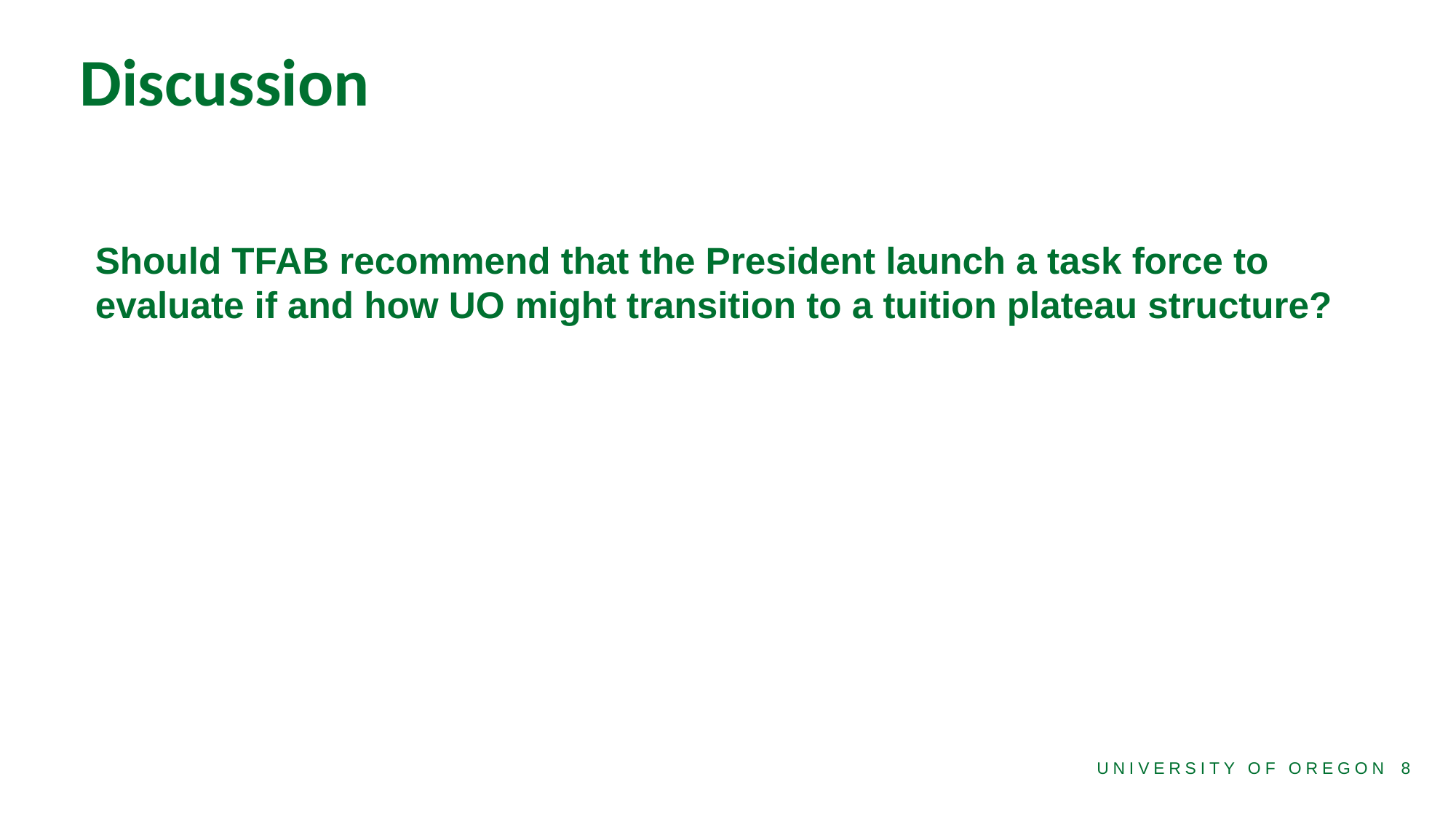

Discussion
Should TFAB recommend that the President launch a task force to evaluate if and how UO might transition to a tuition plateau structure?